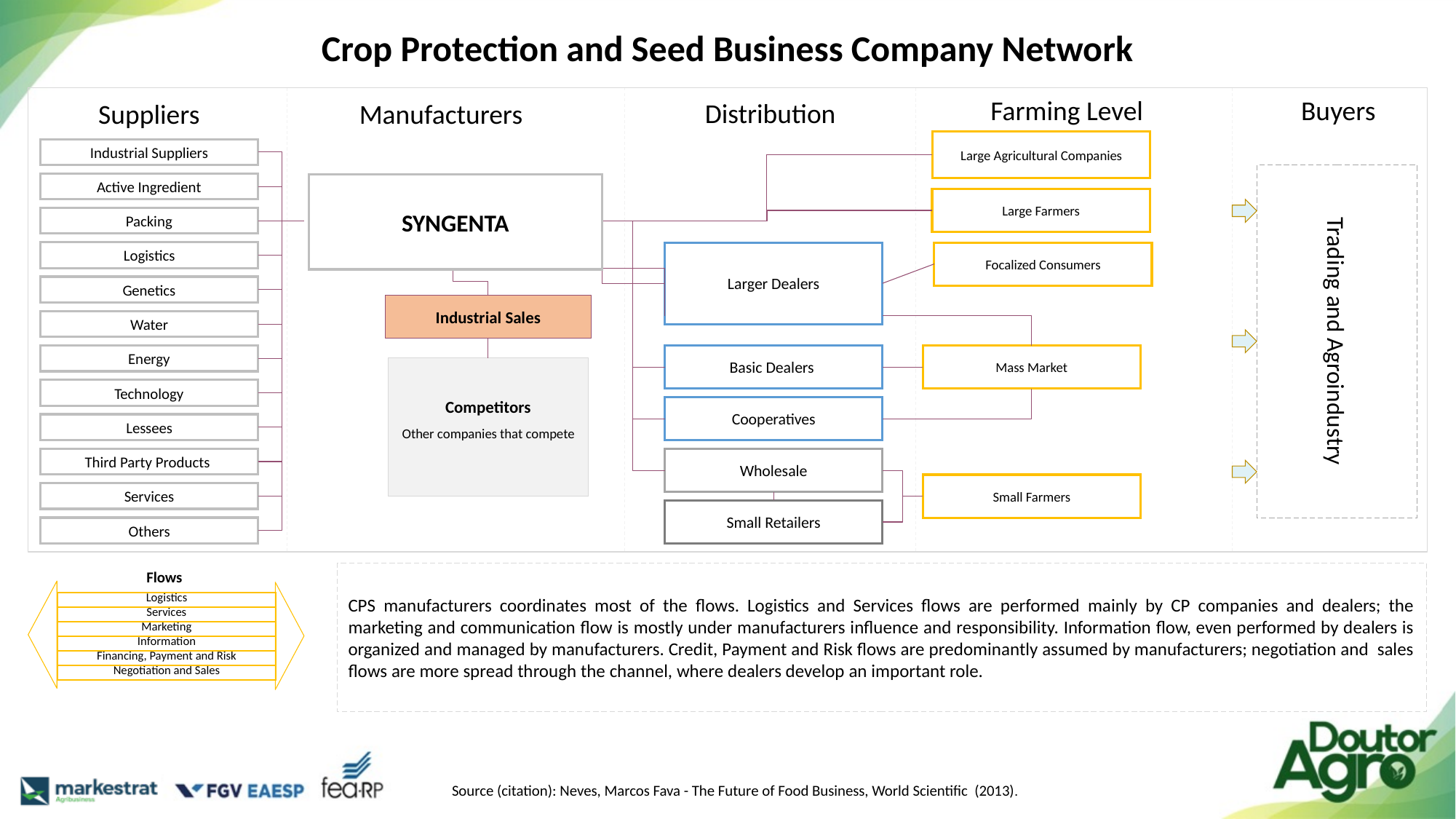

# Crop Protection and Seed Business Company Network

Farming Level
Buyers
Distribution
Suppliers
Manufacturers
Large Agricultural Companies
Industrial Suppliers
Trading and Agroindustry
Active Ingredient
SYNGENTA
Large Farmers

Packing
Logistics
Focalized Consumers
Larger Dealers
Genetics
Industrial Sales
Water

Energy
Basic Dealers
Mass Market
Competitors
Other companies that compete

Technology
Cooperatives
Lessees
Third Party Products
Wholesale

Small Farmers
Services
Small Retailers
Others
Flows
CPS manufacturers coordinates most of the flows. Logistics and Services flows are performed mainly by CP companies and dealers; the marketing and communication flow is mostly under manufacturers influence and responsibility. Information flow, even performed by dealers is organized and managed by manufacturers. Credit, Payment and Risk flows are predominantly assumed by manufacturers; negotiation and  sales flows are more spread through the channel, where dealers develop an important role.
| Logistics |
| --- |
| Services |
| Marketing |
| Information |
| Financing, Payment and Risk |
| Negotiation and Sales |

Source (citation): Neves, Marcos Fava - The Future of Food Business, World Scientific  (2013).